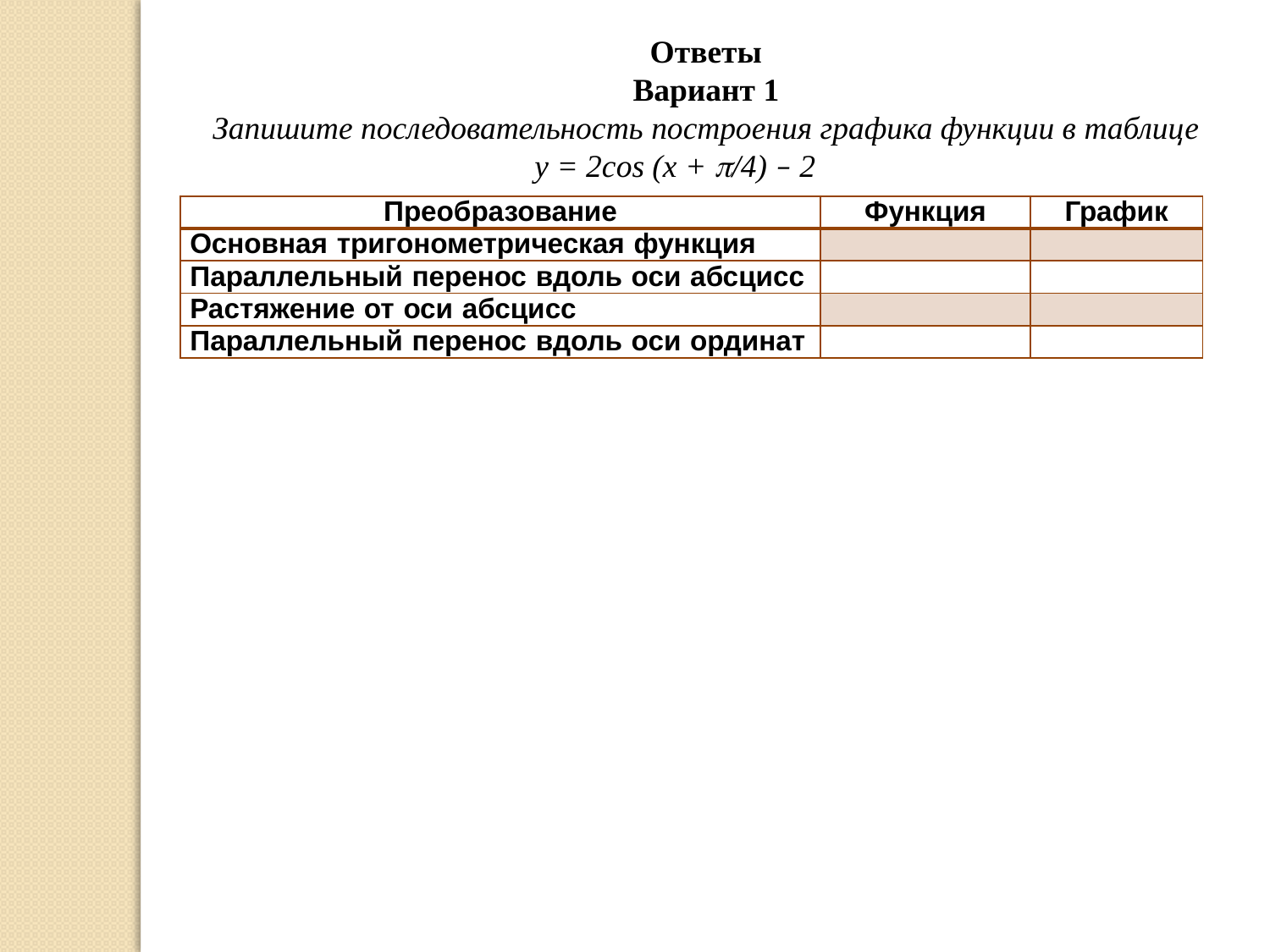

Ответы
Вариант 1
Запишите последовательность построения графика функции в таблице y = 2cos (х + π/4) – 2

| Преобразование | Функция | График |
| --- | --- | --- |
| Основная тригонометрическая функция |  |  |
| Параллельный перенос вдоль оси абсцисс |  |  |
| Растяжение от оси абсцисс |  |  |
| Параллельный перенос вдоль оси ординат |  |  |